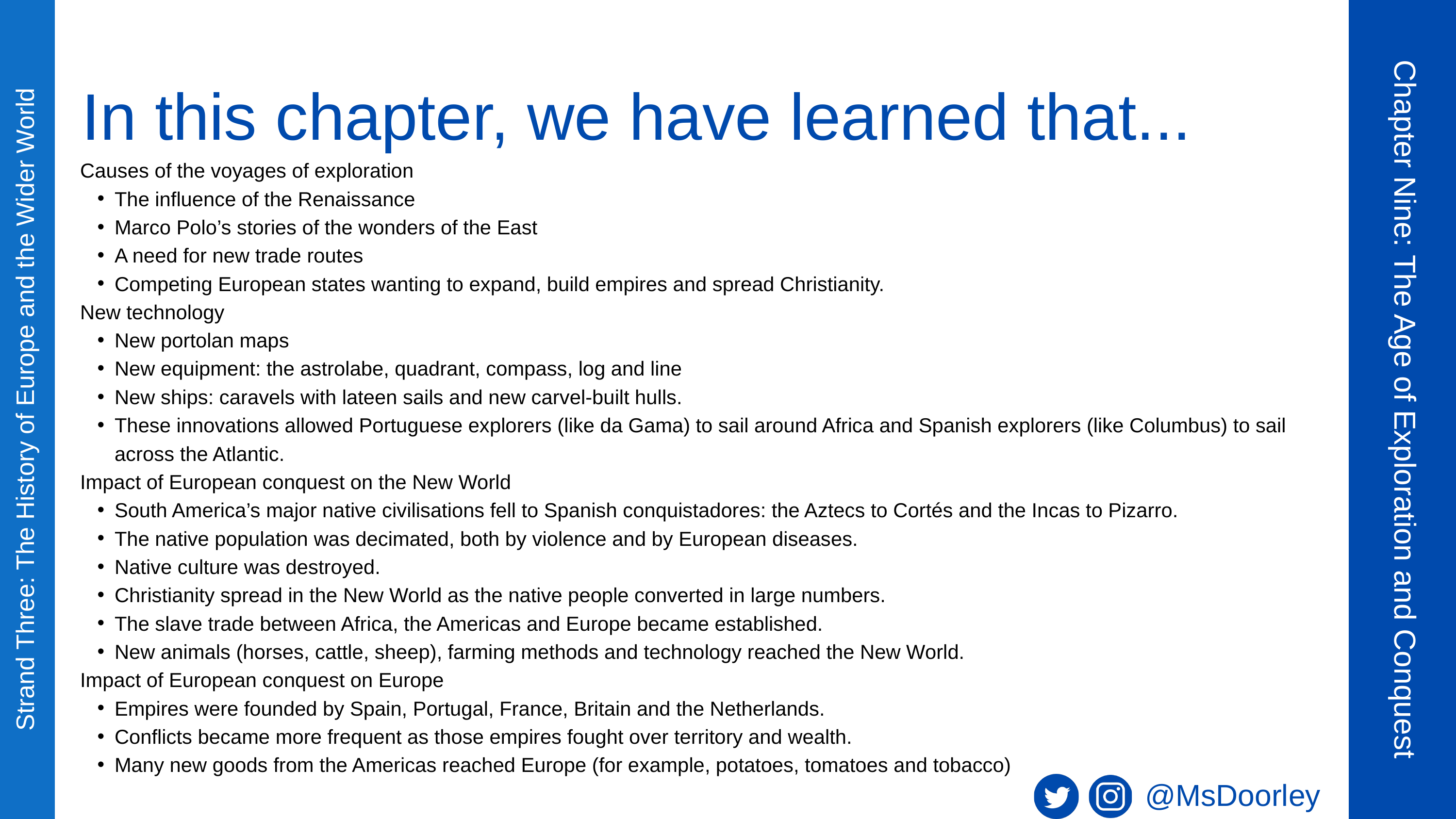

In this chapter, we have learned that...
Causes of the voyages of exploration
The influence of the Renaissance
Marco Polo’s stories of the wonders of the East
A need for new trade routes
Competing European states wanting to expand, build empires and spread Christianity.
New technology
New portolan maps
New equipment: the astrolabe, quadrant, compass, log and line
New ships: caravels with lateen sails and new carvel-built hulls.
These innovations allowed Portuguese explorers (like da Gama) to sail around Africa and Spanish explorers (like Columbus) to sail across the Atlantic.
Impact of European conquest on the New World
South America’s major native civilisations fell to Spanish conquistadores: the Aztecs to Cortés and the Incas to Pizarro.
The native population was decimated, both by violence and by European diseases.
Native culture was destroyed.
Christianity spread in the New World as the native people converted in large numbers.
The slave trade between Africa, the Americas and Europe became established.
New animals (horses, cattle, sheep), farming methods and technology reached the New World.
Impact of European conquest on Europe
Empires were founded by Spain, Portugal, France, Britain and the Netherlands.
Conflicts became more frequent as those empires fought over territory and wealth.
Many new goods from the Americas reached Europe (for example, potatoes, tomatoes and tobacco)
Chapter Nine: The Age of Exploration and Conquest
Strand Three: The History of Europe and the Wider World

@MsDoorley